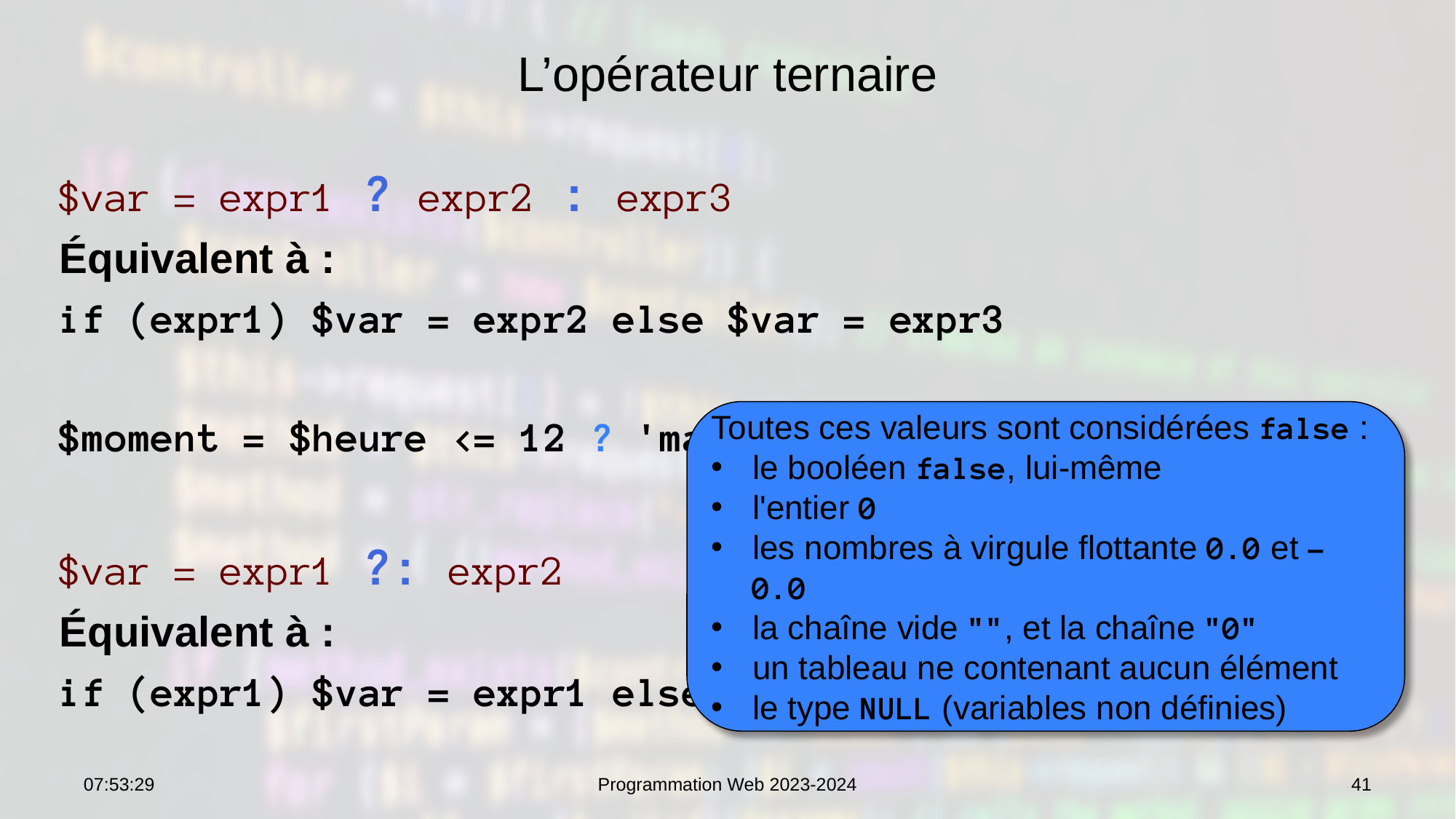

# L’opérateur ternaire
$var = expr1 ? expr2 : expr3
Équivalent à :
if (expr1) $var = expr2 else $var = expr3

$moment = $heure <= 12 ? 'matin' : 'soir'

$var = expr1 ?: expr2
Équivalent à :
if (expr1) $var = expr1 else $var = expr2
Toutes ces valeurs sont considérées false :
le booléen false, lui-même
l'entier 0
les nombres à virgule flottante 0.0 et -0.0
la chaîne vide "", et la chaîne "0"
un tableau ne contenant aucun élément
le type NULL (variables non définies)
07:53:29
Programmation Web 2023-2024
41